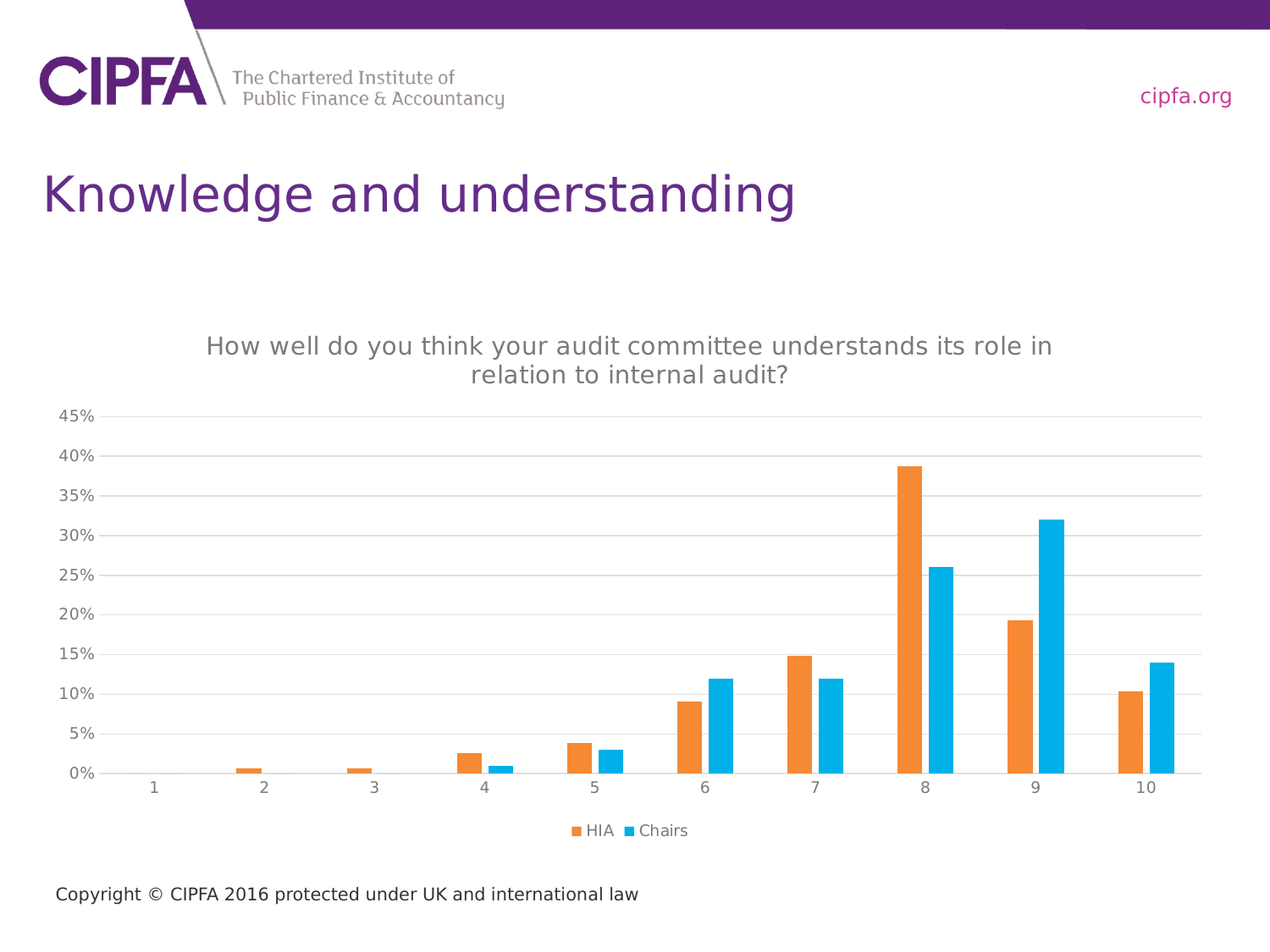

# Knowledge and understanding

### Chart: How well do you think your audit committee understands its role in relation to internal audit?

| Category | HIA | Chairs |
|---|---|---|
| 1 | 0.0 | 0.0 |
| 2 | 0.006451612903225812 | 0.0 |
| 3 | 0.006451612903225812 | 0.0 |
| 4 | 0.025806451612903205 | 0.010000000000000002 |
| 5 | 0.03870967741935481 | 0.030000000000000006 |
| 6 | 0.0903225806451613 | 0.12000000000000001 |
| 7 | 0.14838709677419404 | 0.12000000000000001 |
| 8 | 0.3870967741935481 | 0.26 |
| 9 | 0.19354838709677405 | 0.32000000000000006 |
| 10 | 0.10322580645161304 | 0.14 |
Copyright © CIPFA 2016 protected under UK and international law